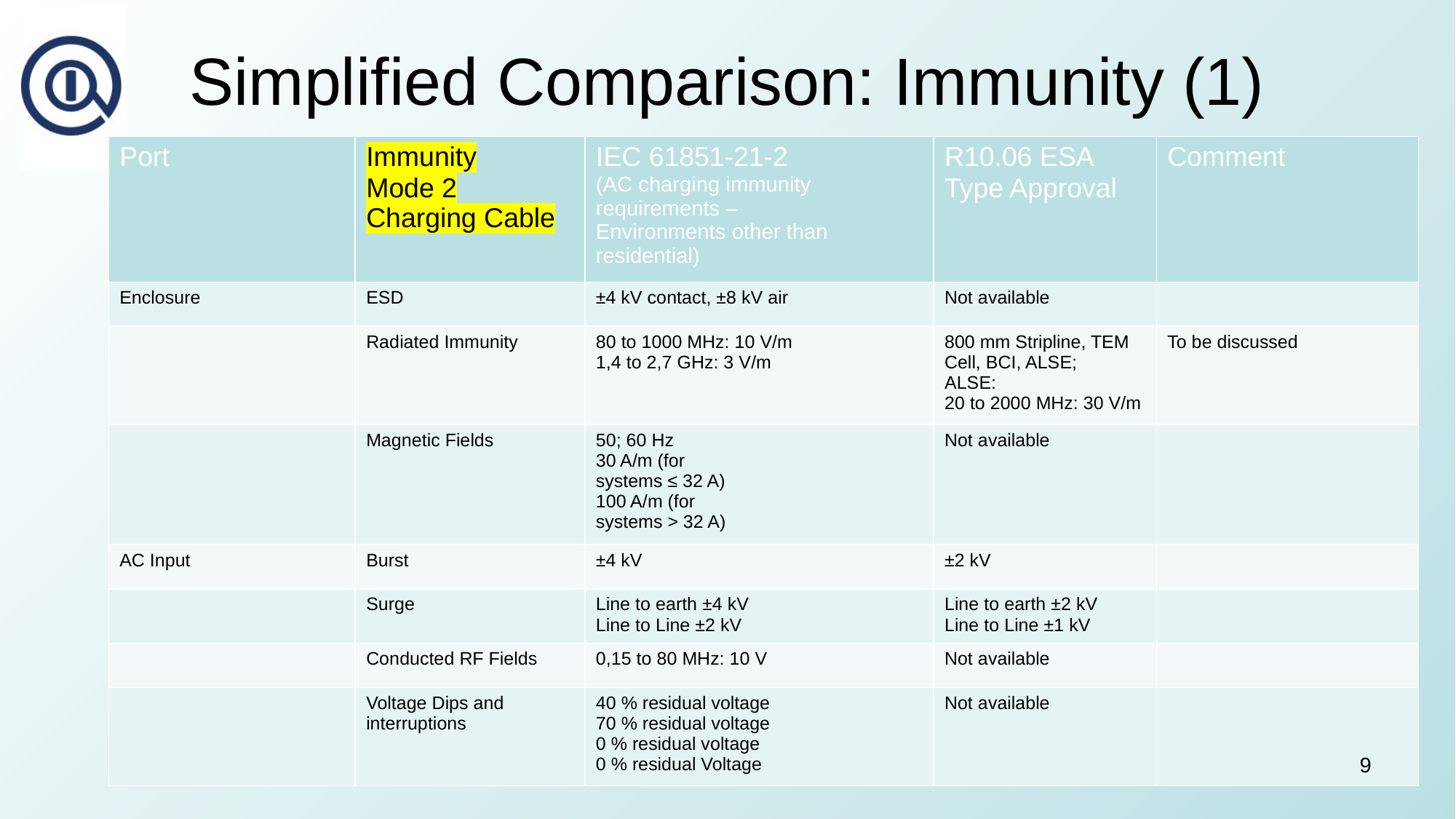

# Simplified Comparison: Immunity (1)
| Port | Immunity Mode 2 Charging Cable | IEC 61851-21-2 (AC charging immunity requirements – Environments other than residential) | R10.06 ESA Type Approval | Comment |
| --- | --- | --- | --- | --- |
| Enclosure | ESD | ±4 kV contact, ±8 kV air | Not available |  |
|  | Radiated Immunity | 80 to 1000 MHz: 10 V/m 1,4 to 2,7 GHz: 3 V/m | 800 mm Stripline, TEM Cell, BCI, ALSE; ALSE: 20 to 2000 MHz: 30 V/m | To be discussed |
|  | Magnetic Fields | 50; 60 Hz 30 A/m (for systems ≤ 32 A) 100 A/m (for systems > 32 A) | Not available |  |
| AC Input | Burst | ±4 kV | ±2 kV |  |
|  | Surge | Line to earth ±4 kV Line to Line ±2 kV | Line to earth ±2 kV Line to Line ±1 kV |  |
|  | Conducted RF Fields | 0,15 to 80 MHz: 10 V | Not available |  |
|  | Voltage Dips and interruptions | 40 % residual voltage 70 % residual voltage 0 % residual voltage 0 % residual Voltage | Not available |  |
9